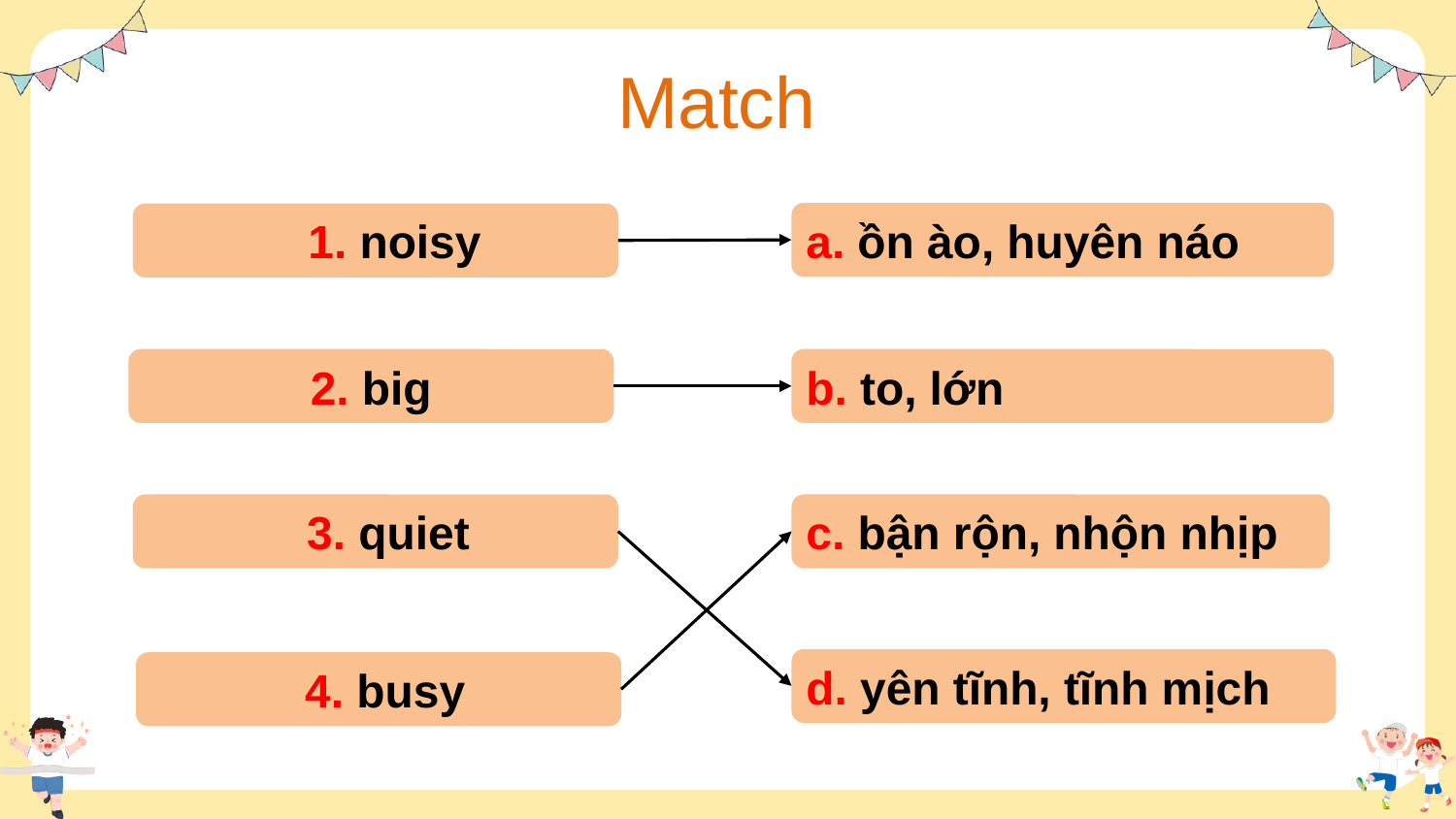

Match
a. ồn ào, huyên náo
   1. noisy
2. big
b. to, lớn
c. bận rộn, nhộn nhịp
  3. quiet
d. yên tĩnh, tĩnh mịch
  4. busy